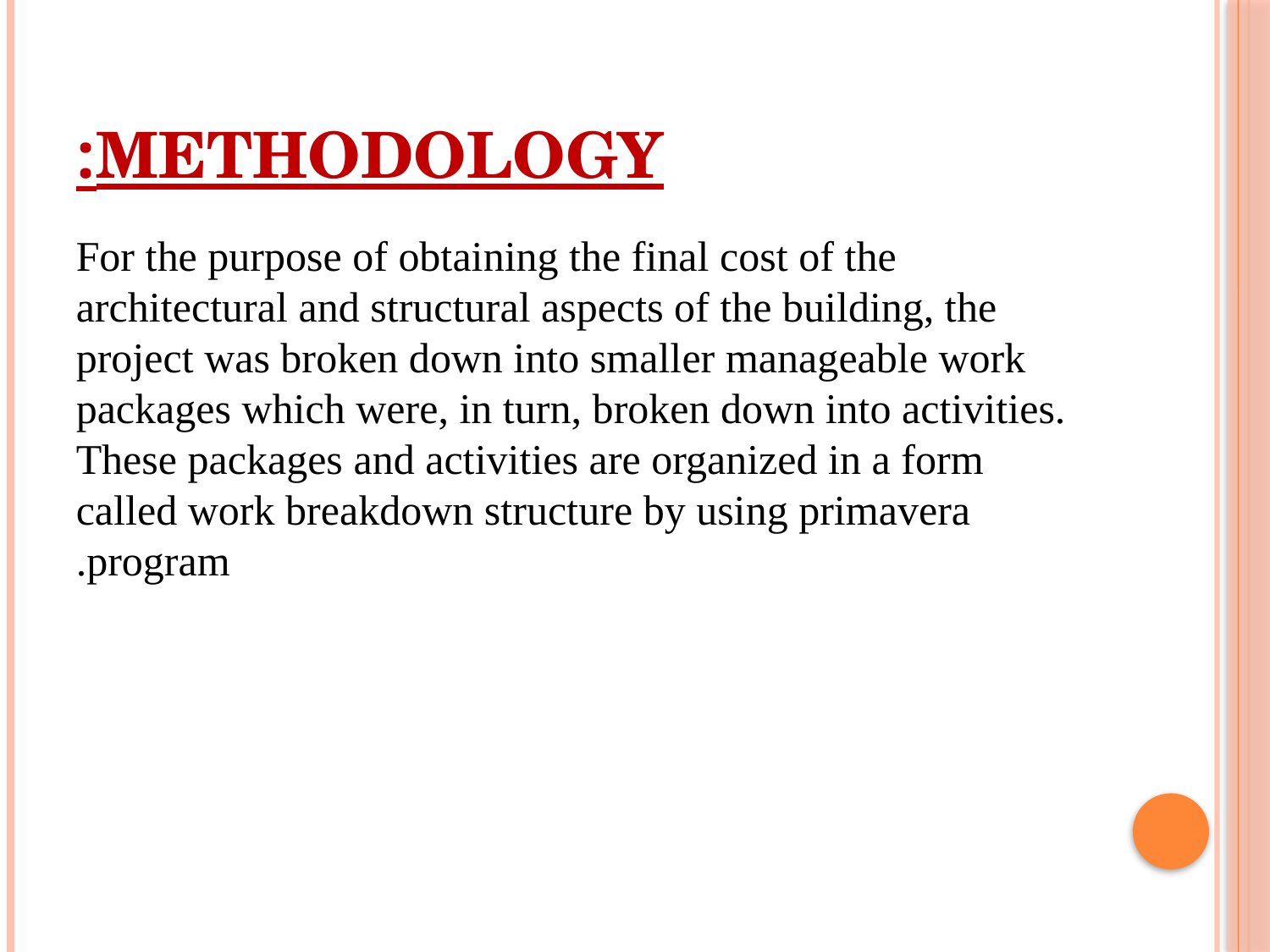

# Methodology:
For the purpose of obtaining the final cost of the architectural and structural aspects of the building, the project was broken down into smaller manageable work packages which were, in turn, broken down into activities. These packages and activities are organized in a form called work breakdown structure by using primavera program.